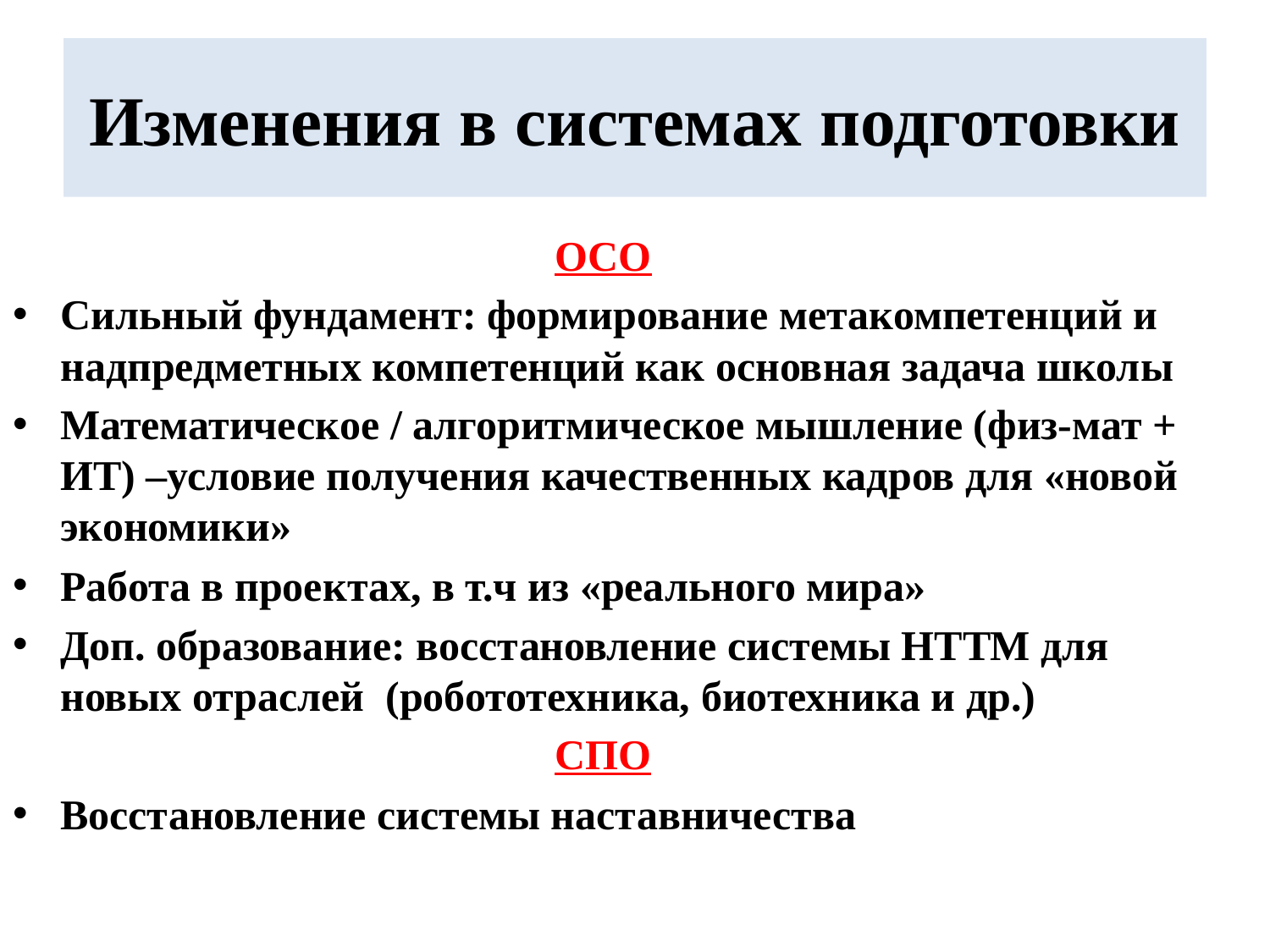

# Изменения в системах подготовки
ОСО
Сильный фундамент: формирование метакомпетенций и надпредметных компетенций как основная задача школы
Математическое / алгоритмическое мышление (физ-мат + ИТ) –условие получения качественных кадров для «новой экономики»
Работа в проектах, в т.ч из «реального мира»
Доп. образование: восстановление системы НТТМ для новых отраслей  (робототехника, биотехника и др.)
СПО
Восстановление системы наставничества